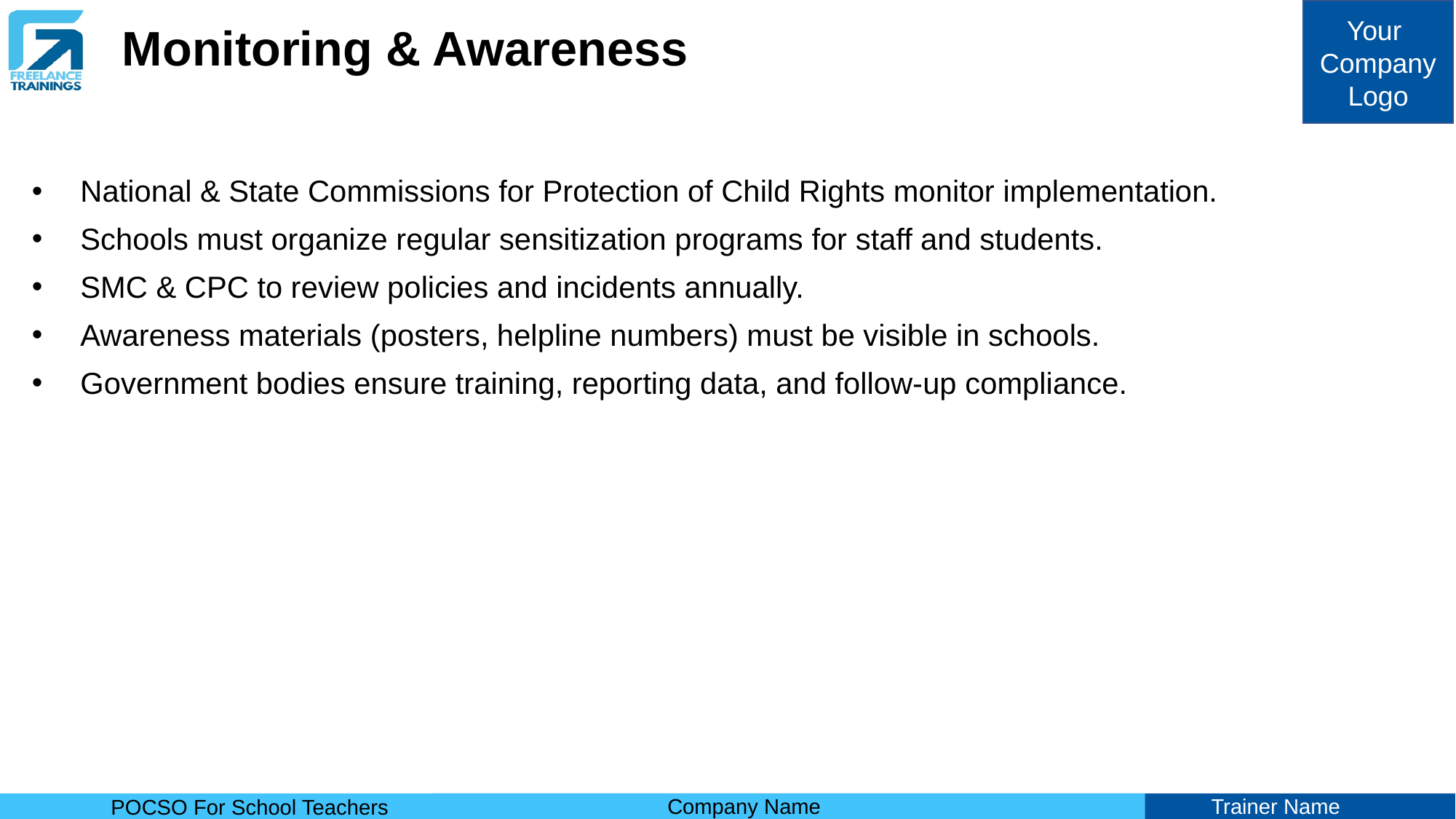

# Monitoring & Awareness

National & State Commissions for Protection of Child Rights monitor implementation.
Schools must organize regular sensitization programs for staff and students.
SMC & CPC to review policies and incidents annually.
Awareness materials (posters, helpline numbers) must be visible in schools.
Government bodies ensure training, reporting data, and follow-up compliance.